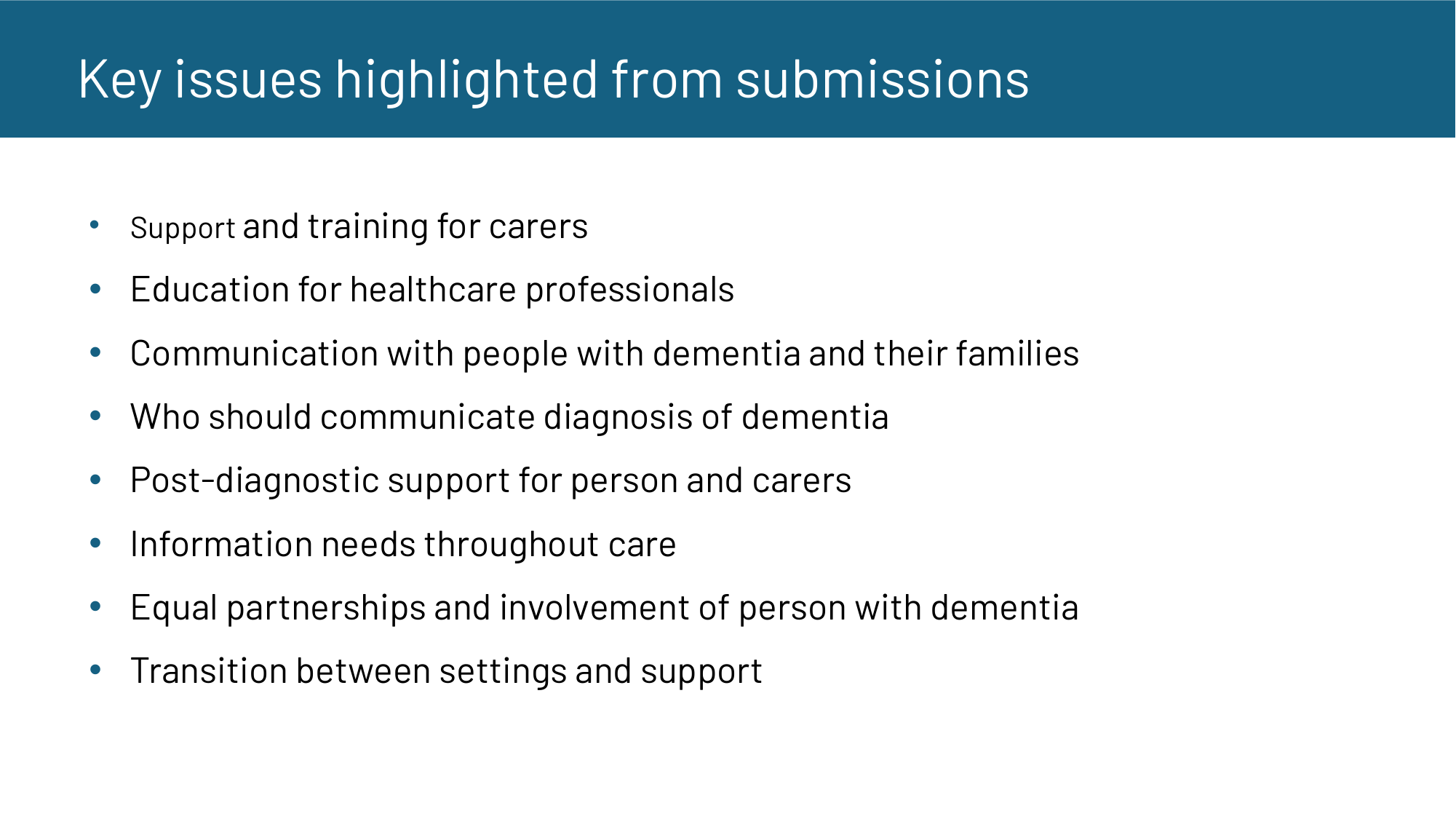

# Key issues highlighted from submissions
Support and training for carers
Education for healthcare professionals
Communication with people with dementia and their families
Who should communicate diagnosis of dementia
Post-diagnostic support for person and carers
Information needs throughout care
Equal partnerships and involvement of person with dementia
Transition between settings and support